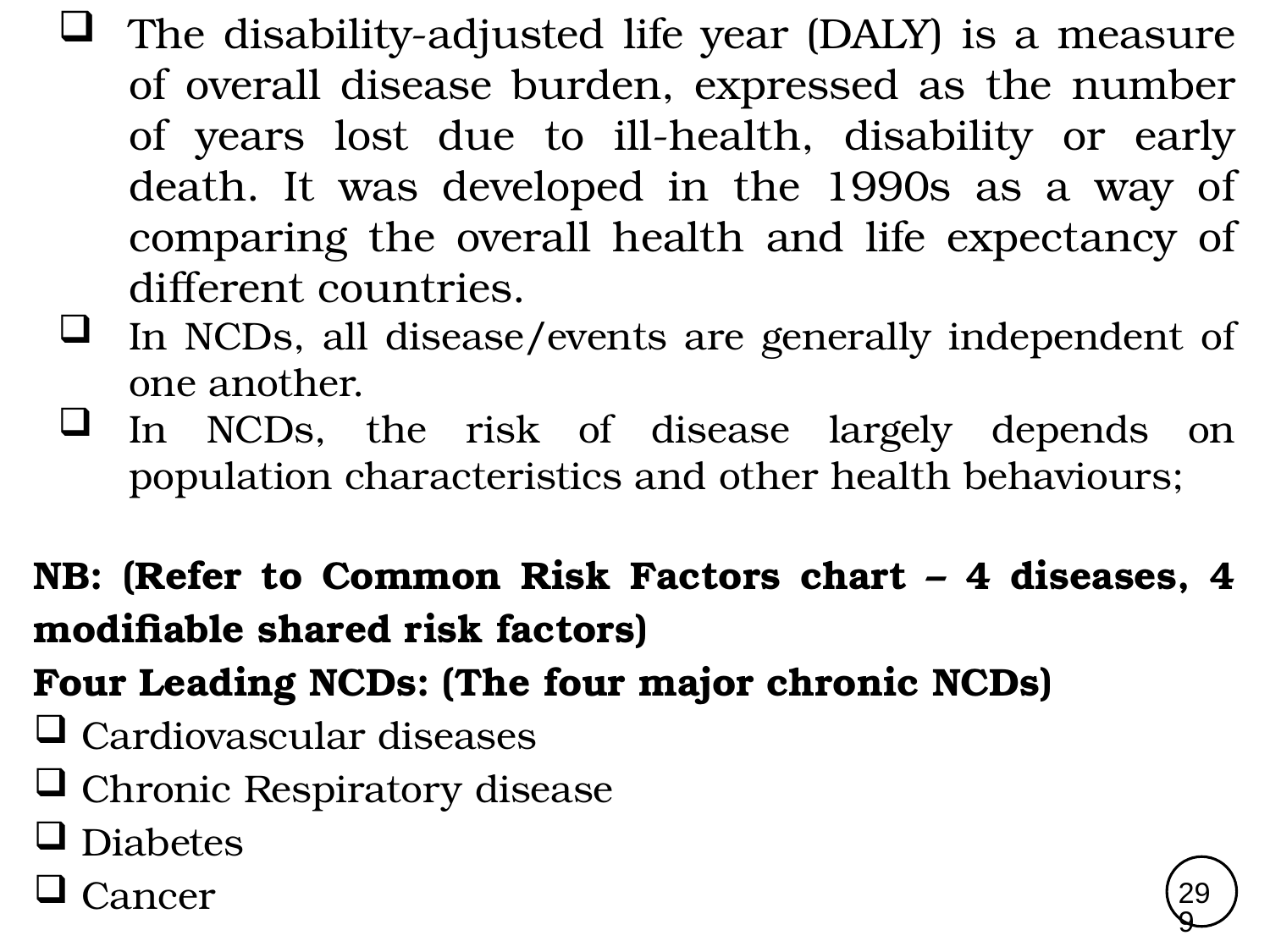

The disability-adjusted life year (DALY) is a measure of overall disease burden, expressed as the number of years lost due to ill-health, disability or early death. It was developed in the 1990s as a way of comparing the overall health and life expectancy of different countries.
In NCDs, all disease/events are generally independent of one another.
In NCDs, the risk of disease largely depends on population characteristics and other health behaviours;

NB: (Refer to Common Risk Factors chart – 4 diseases, 4 modifiable shared risk factors)
Four Leading NCDs: (The four major chronic NCDs)
Cardiovascular diseases
Chronic Respiratory disease
Diabetes
Cancer

299